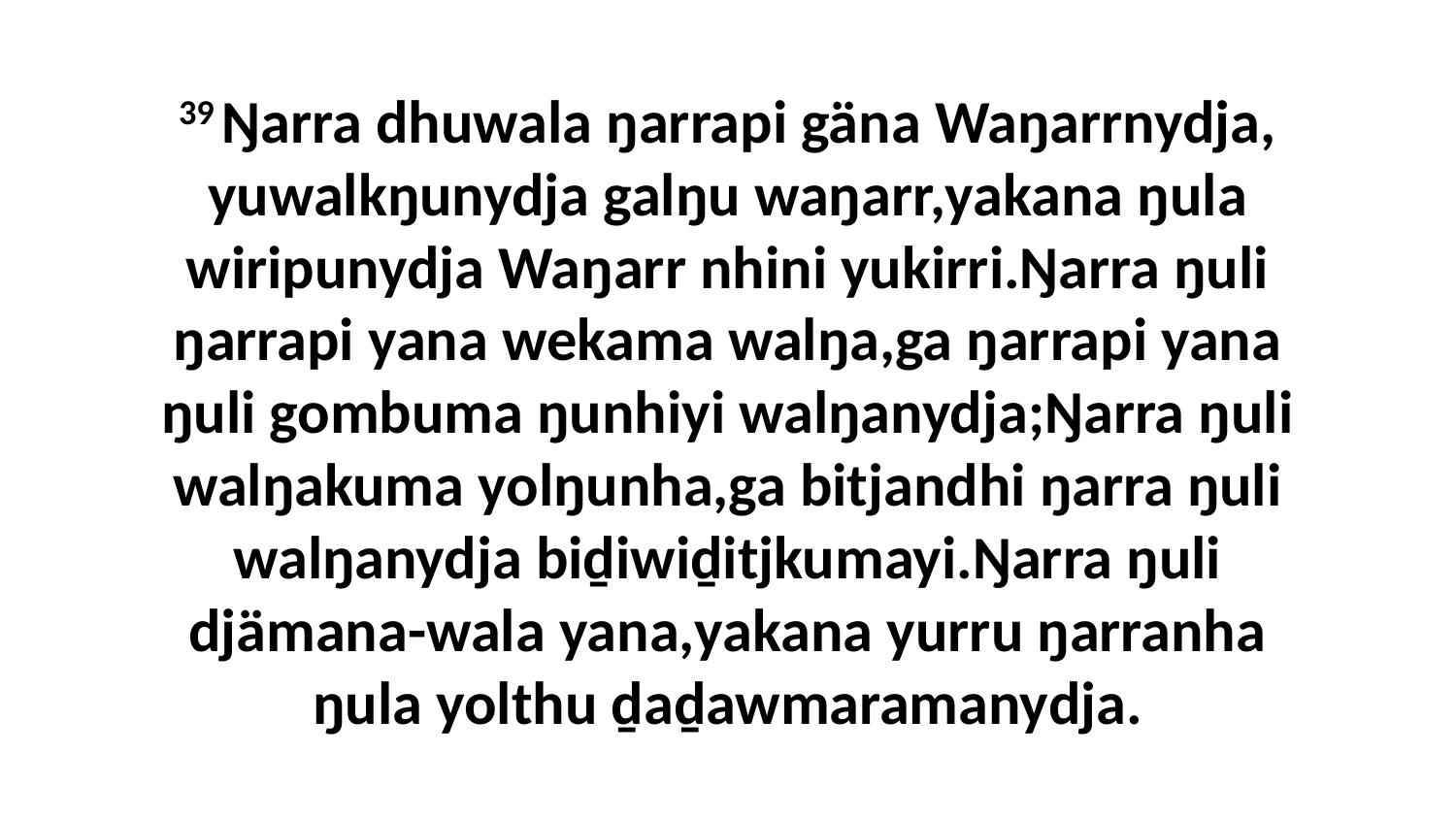

39 Ŋarra dhuwala ŋarrapi gäna Waŋarrnydja, yuwalkŋunydja galŋu waŋarr,yakana ŋula wiripunydja Waŋarr nhini yukirri.Ŋarra ŋuli ŋarrapi yana wekama walŋa,ga ŋarrapi yana ŋuli gombuma ŋunhiyi walŋanydja;Ŋarra ŋuli walŋakuma yolŋunha,ga bitjandhi ŋarra ŋuli walŋanydja biḏiwiḏitjkumayi.Ŋarra ŋuli djämana-wala yana,yakana yurru ŋarranha ŋula yolthu ḏaḏawmaramanydja.